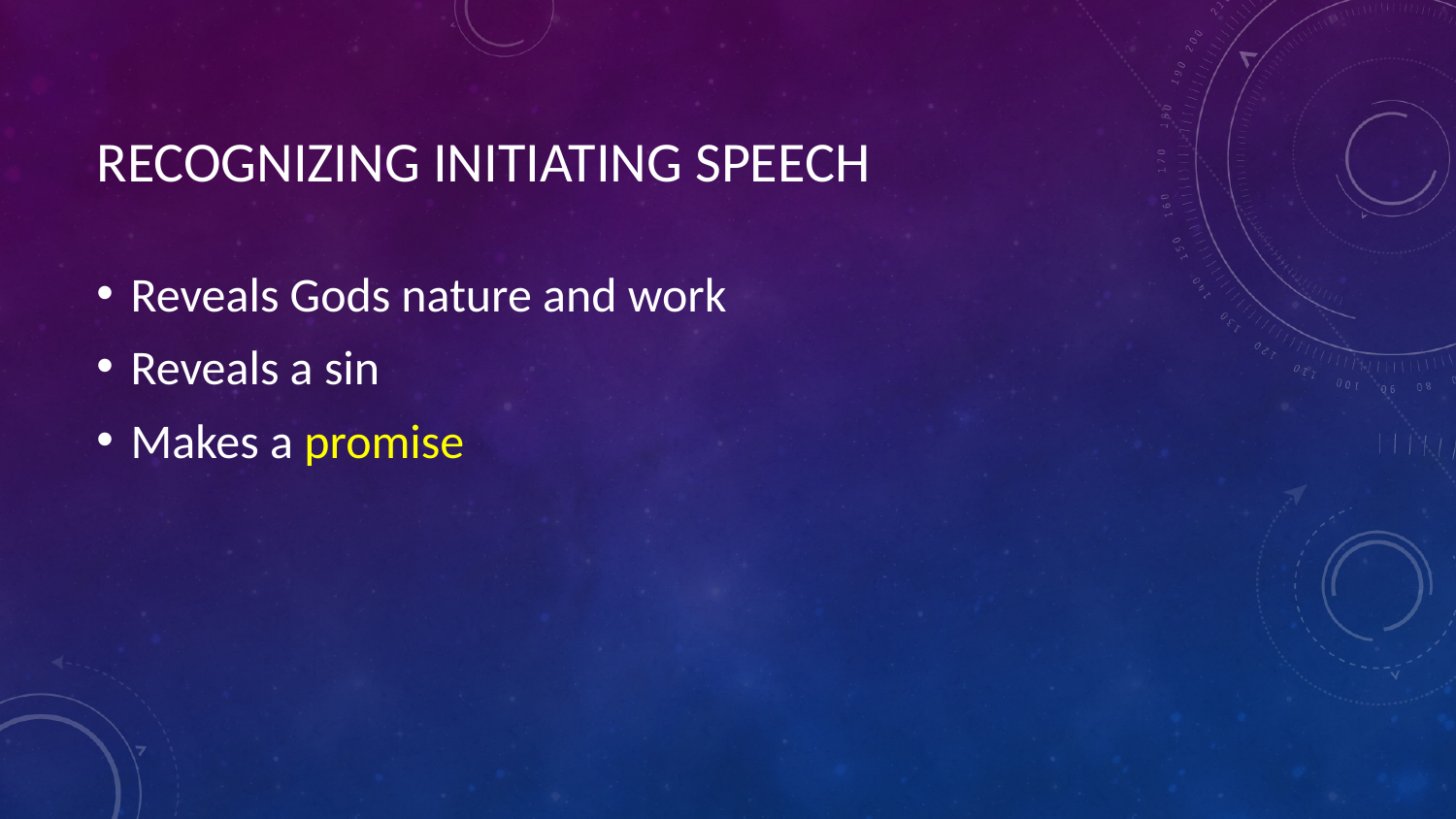

# Recognizing initiating speech
Reveals Gods nature and work
Reveals a sin
Makes a promise